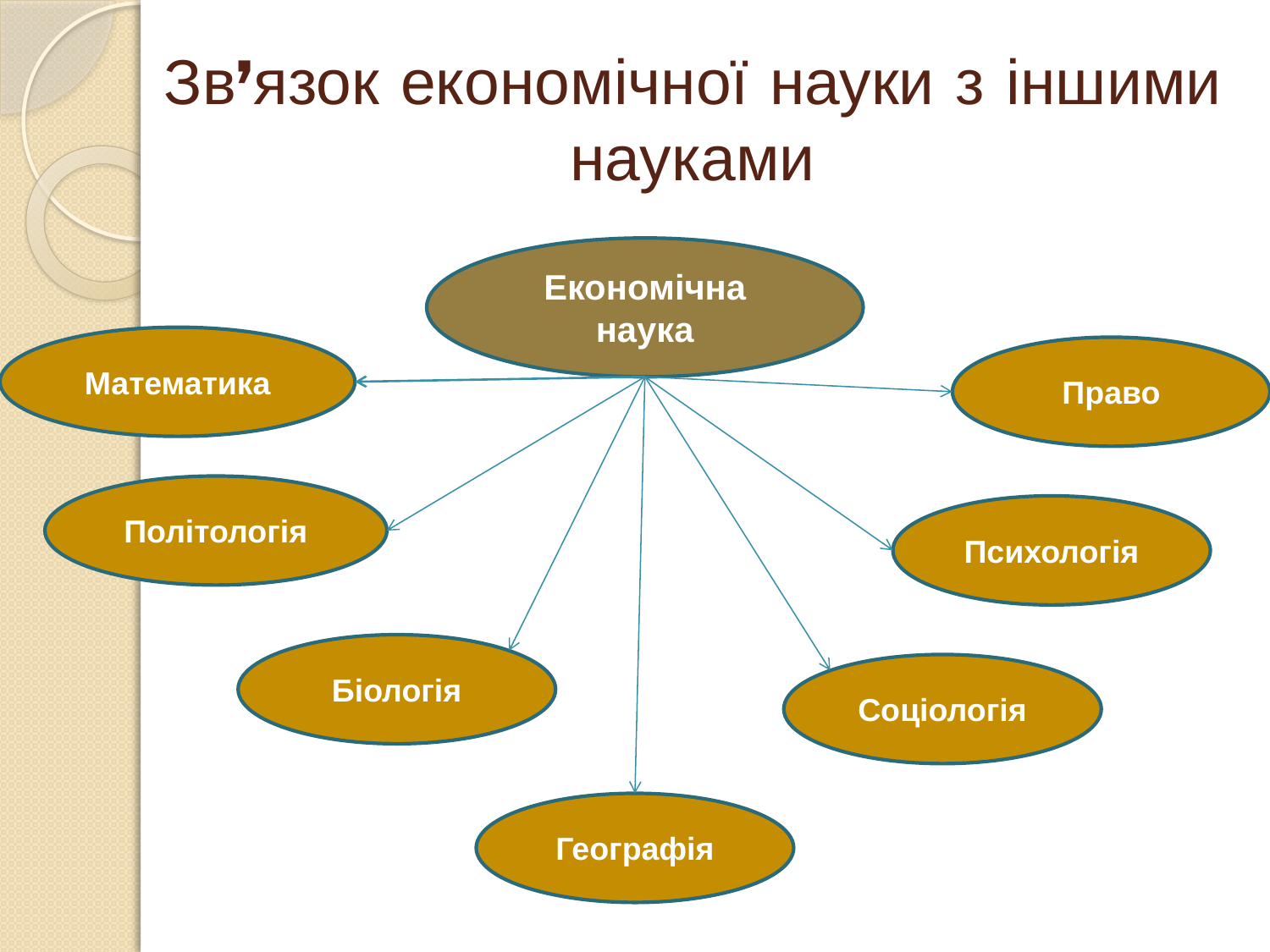

# Зв’язок економічної науки з іншими науками
Економічна наука
Математика
Право
Політологія
Психологія
Біологія
Соціологія
Географія